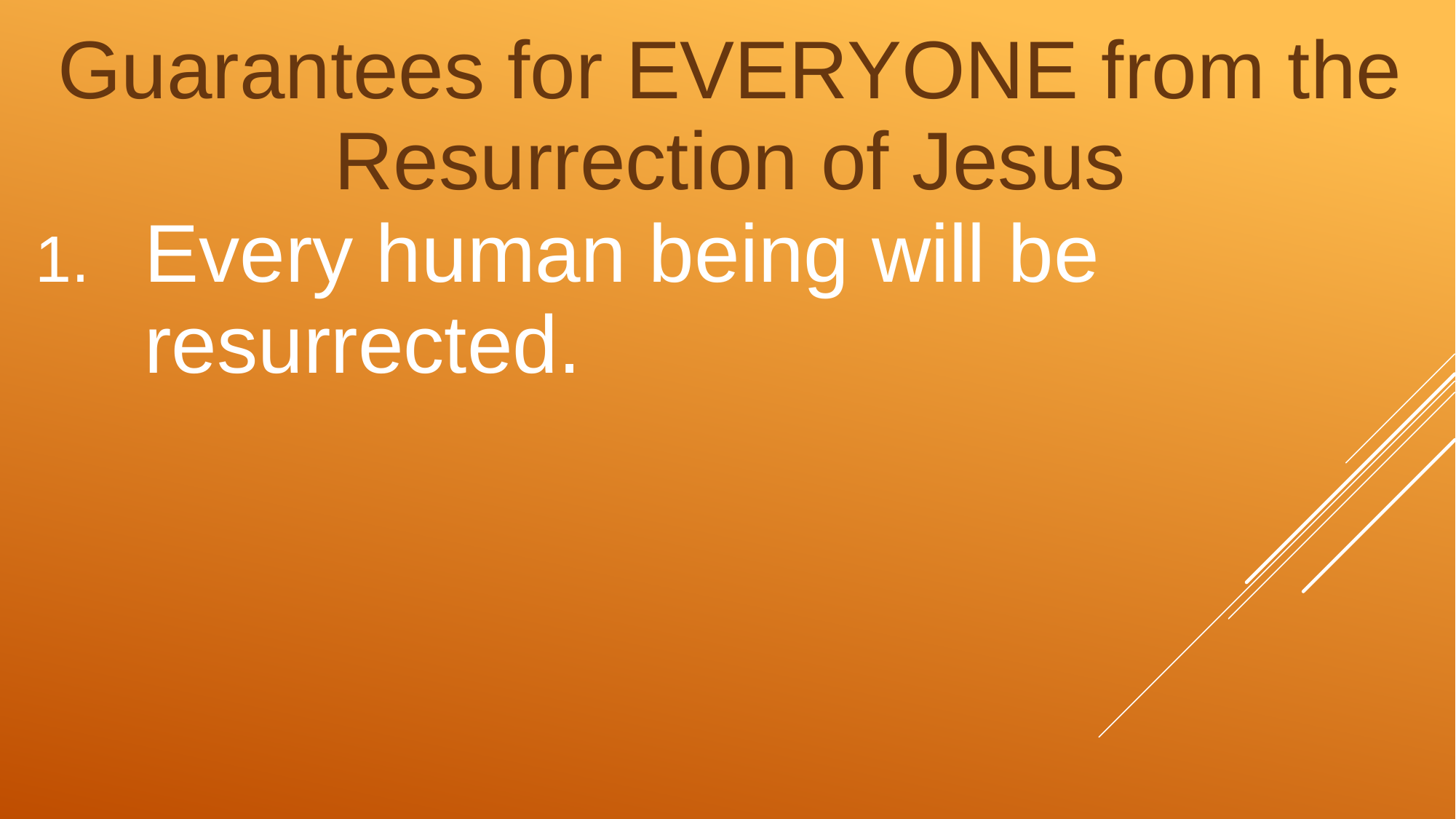

Guarantees for EVERYONE from the Resurrection of Jesus
Every human being will be resurrected.